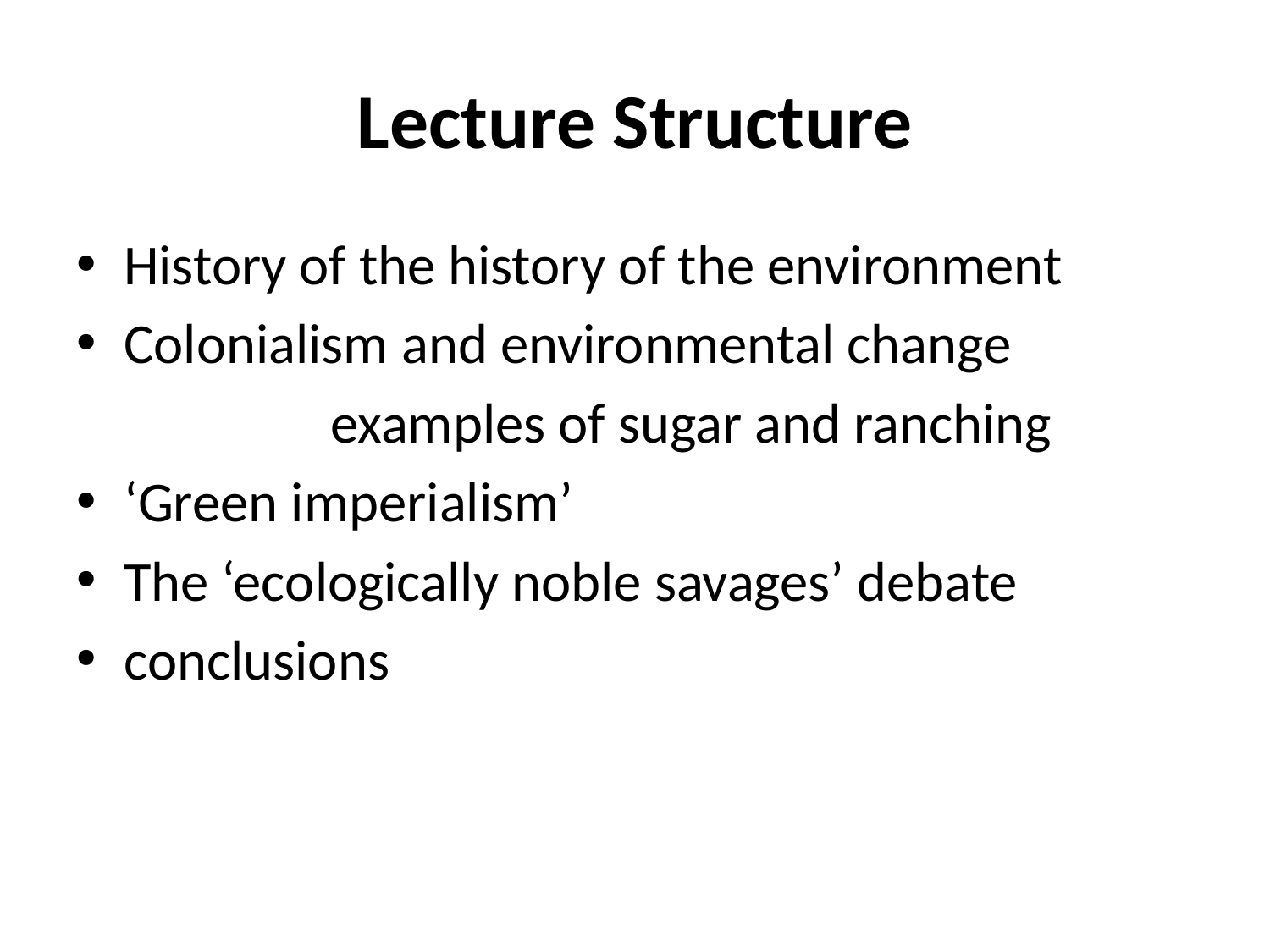

# Lecture Structure
History of the history of the environment
Colonialism and environmental change
		examples of sugar and ranching
‘Green imperialism’
The ‘ecologically noble savages’ debate
conclusions